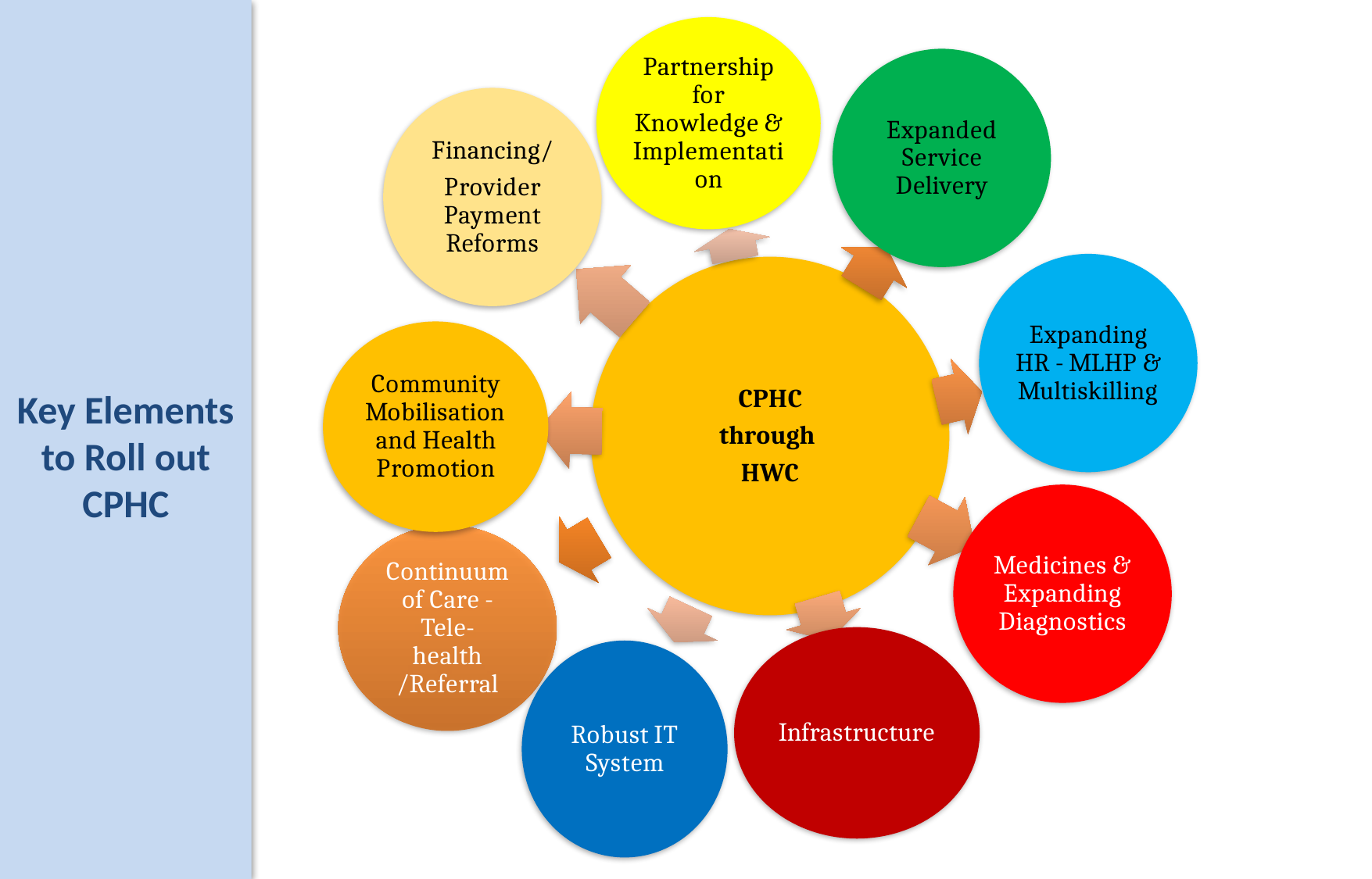

# Key Elements to Roll out CPHC
 CPHC
through
HWC

Continuum of Care - Tele-health /Referral

Expanded Service Delivery

Expanding HR - MLHP & Multiskilling

Medicines & Expanding Diagnostics

Community Mobilisation and Health Promotion

Infrastructure

Financing/
Provider Payment Reforms

Robust IT System

Partnership for Knowledge & Implementation
20